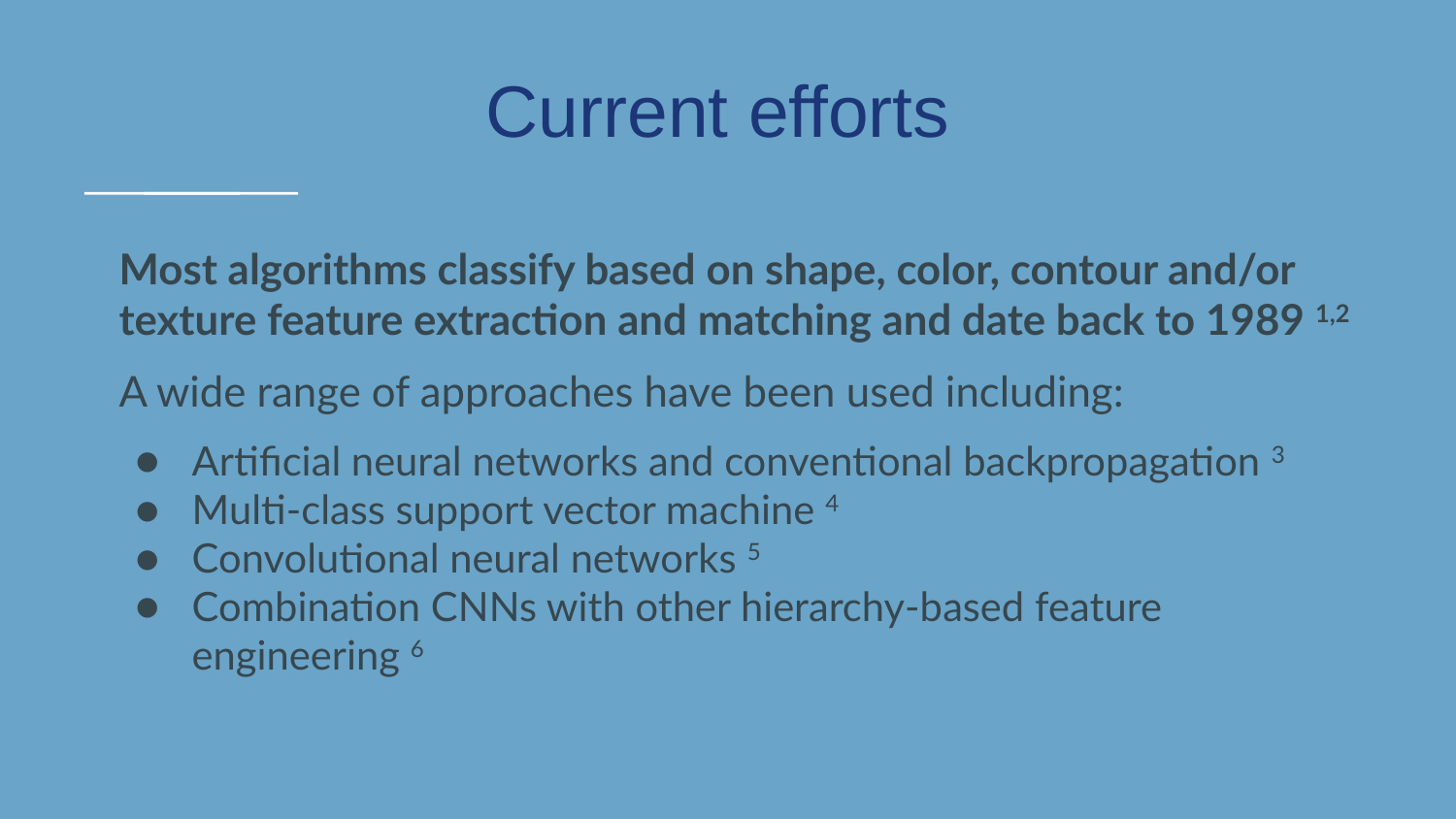

# Current efforts
Most algorithms classify based on shape, color, contour and/or texture feature extraction and matching and date back to 1989 1,2
A wide range of approaches have been used including:
Artificial neural networks and conventional backpropagation 3
Multi-class support vector machine 4
Convolutional neural networks 5
Combination CNNs with other hierarchy-based feature engineering 6